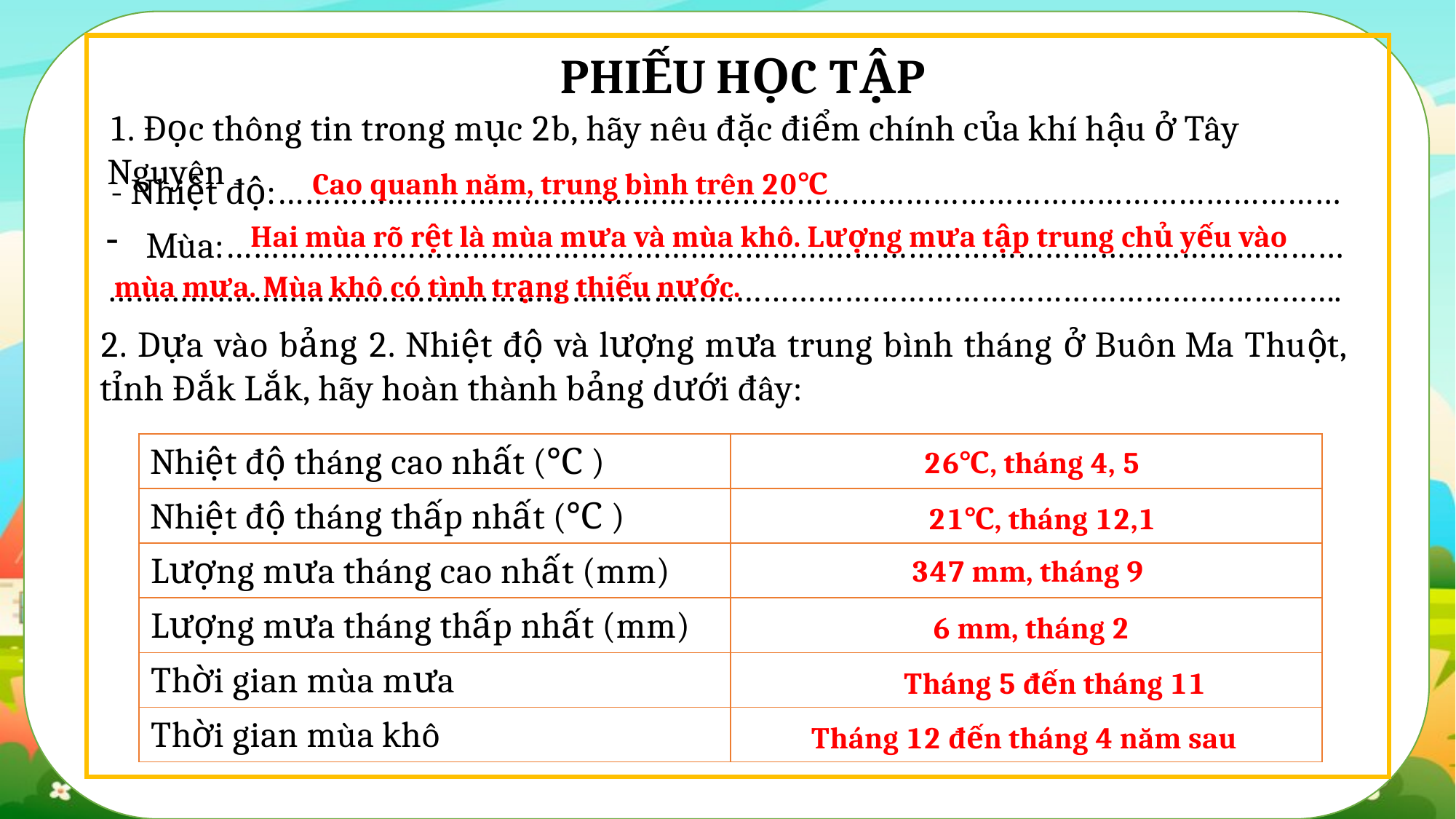

PHIẾU HỌC TẬP
1. Đọc thông tin trong mục 2b, hãy nêu đặc điểm chính của khí hậu ở Tây Nguyên
Cao quanh năm, trung bình trên 20℃
- Nhiệt độ:………………………………………………………………………………………………………
Hai mùa rõ rệt là mùa mưa và mùa khô. Lượng mưa tập trung chủ yếu vào
Mùa:……………………………………………………………………………………………………………
……………………………………………………………………………………………………………………….
mùa mưa. Mùa khô có tình trạng thiếu nước.
2. Dựa vào bảng 2. Nhiệt độ và lượng mưa trung bình tháng ở Buôn Ma Thuột, tỉnh Đắk Lắk, hãy hoàn thành bảng dưới đây:
| Nhiệt độ tháng cao nhất (℃ ) |  |
| --- | --- |
| Nhiệt độ tháng thấp nhất (℃ ) |  |
| Lượng mưa tháng cao nhất (mm) |  |
| Lượng mưa tháng thấp nhất (mm) |  |
| Thời gian mùa mưa |  |
| Thời gian mùa khô |  |
26℃, tháng 4, 5
21℃, tháng 12,1
347 mm, tháng 9
6 mm, tháng 2
Tháng 5 đến tháng 11
Tháng 12 đến tháng 4 năm sau